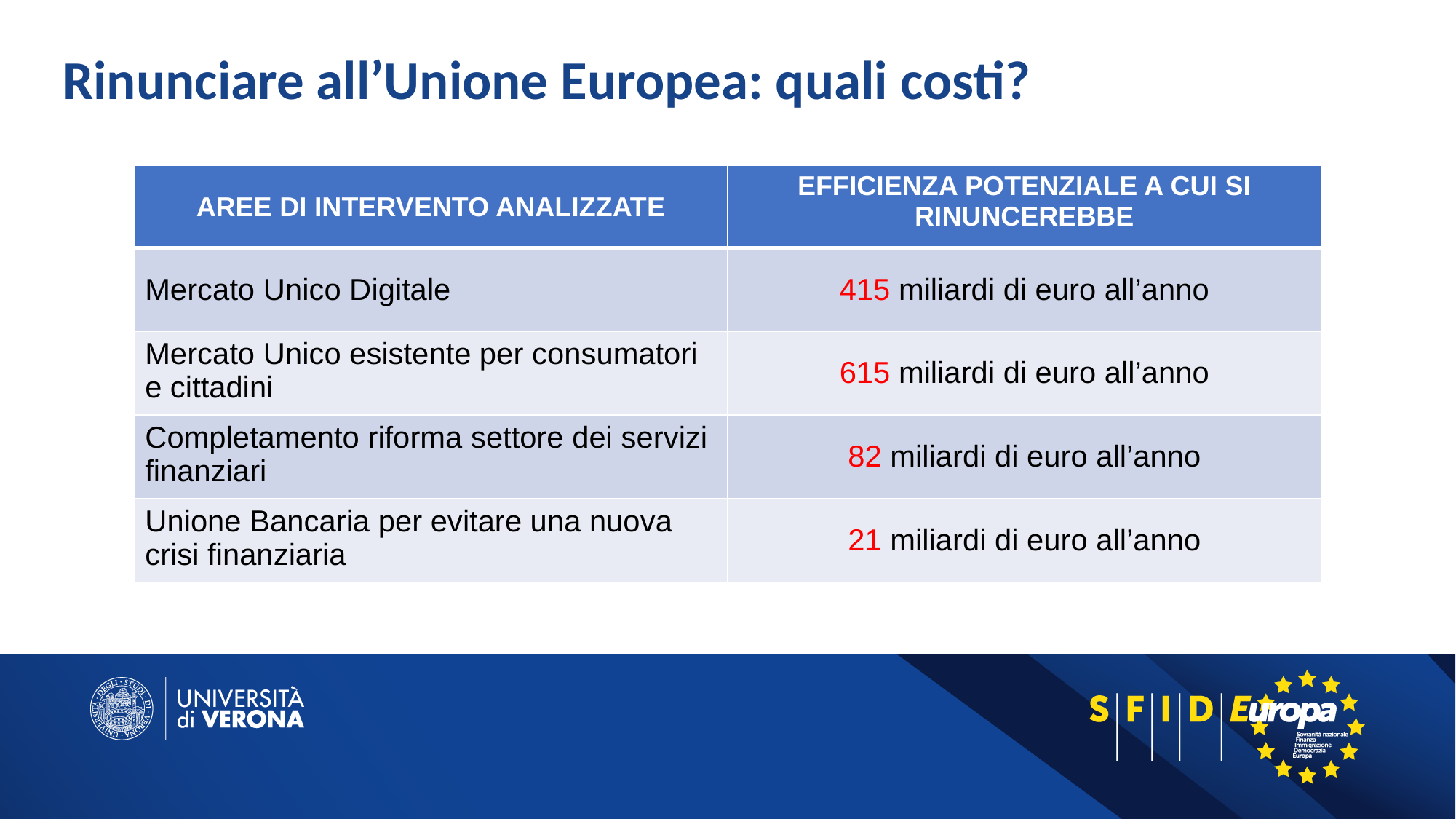

Rinunciare all’Unione Europea: quali costi?
| AREE DI INTERVENTO ANALIZZATE | EFFICIENZA POTENZIALE A CUI SI RINUNCEREBBE |
| --- | --- |
| Mercato Unico Digitale | 415 miliardi di euro all’anno |
| Mercato Unico esistente per consumatori e cittadini | 615 miliardi di euro all’anno |
| Completamento riforma settore dei servizi finanziari | 82 miliardi di euro all’anno |
| Unione Bancaria per evitare una nuova crisi finanziaria | 21 miliardi di euro all’anno |